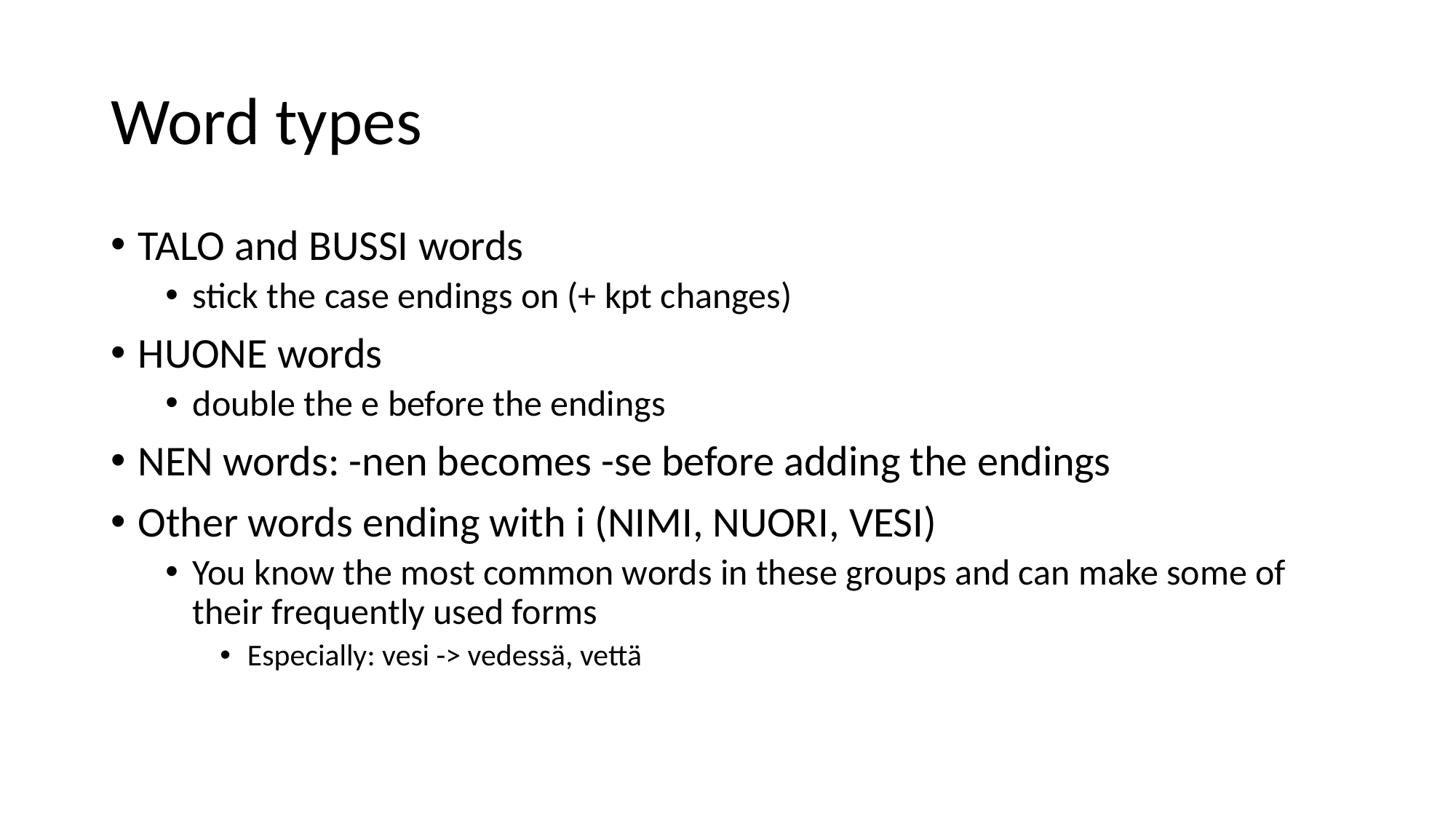

# Word types
TALO and BUSSI words
stick the case endings on (+ kpt changes)
HUONE words
double the e before the endings
NEN words: -nen becomes -se before adding the endings
Other words ending with i (NIMI, NUORI, VESI)
You know the most common words in these groups and can make some of their frequently used forms
Especially: vesi -> vedessä, vettä